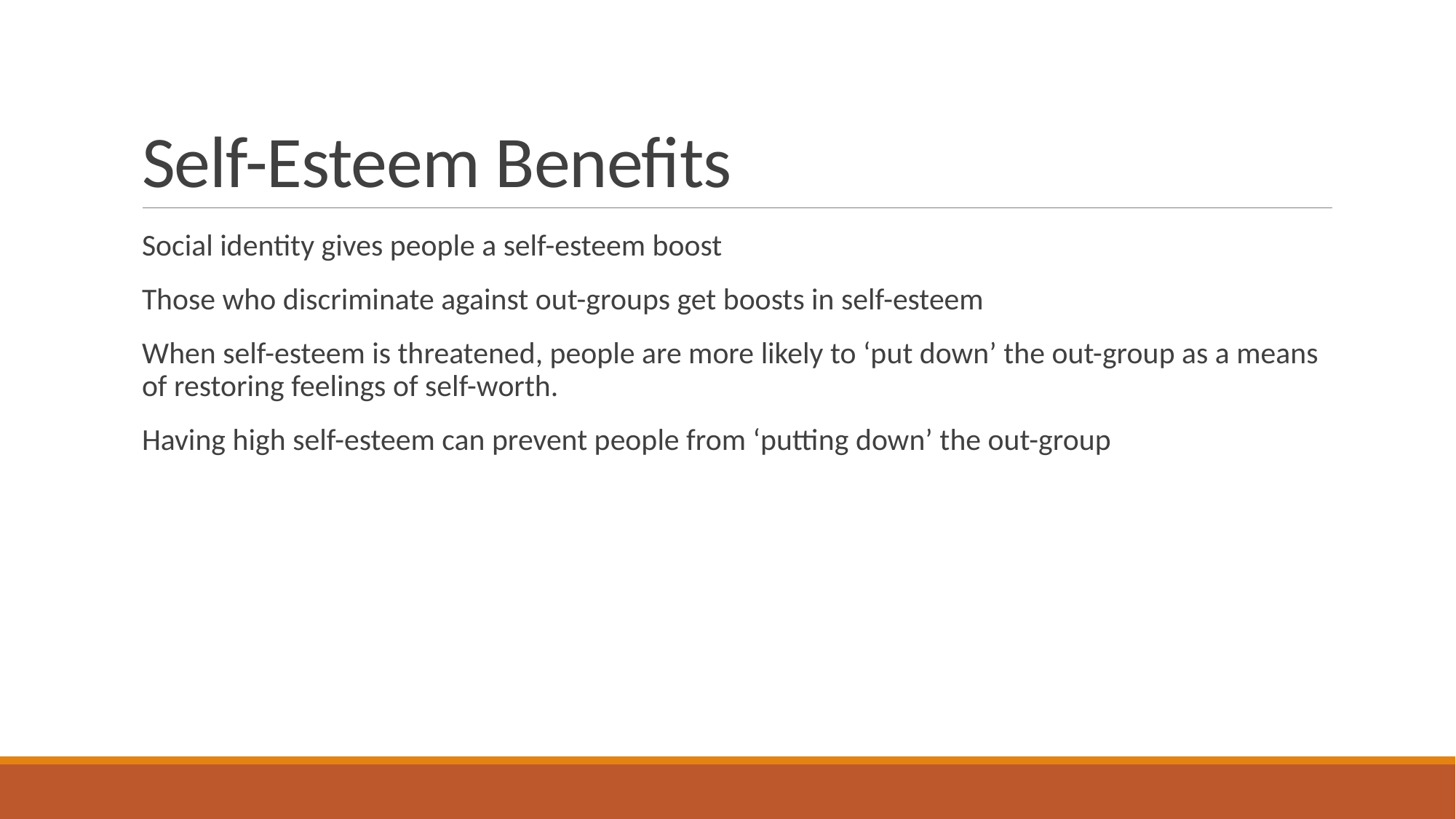

# Self-Esteem Benefits
Social identity gives people a self-esteem boost
Those who discriminate against out-groups get boosts in self-esteem
When self-esteem is threatened, people are more likely to ‘put down’ the out-group as a means of restoring feelings of self-worth.
Having high self-esteem can prevent people from ‘putting down’ the out-group